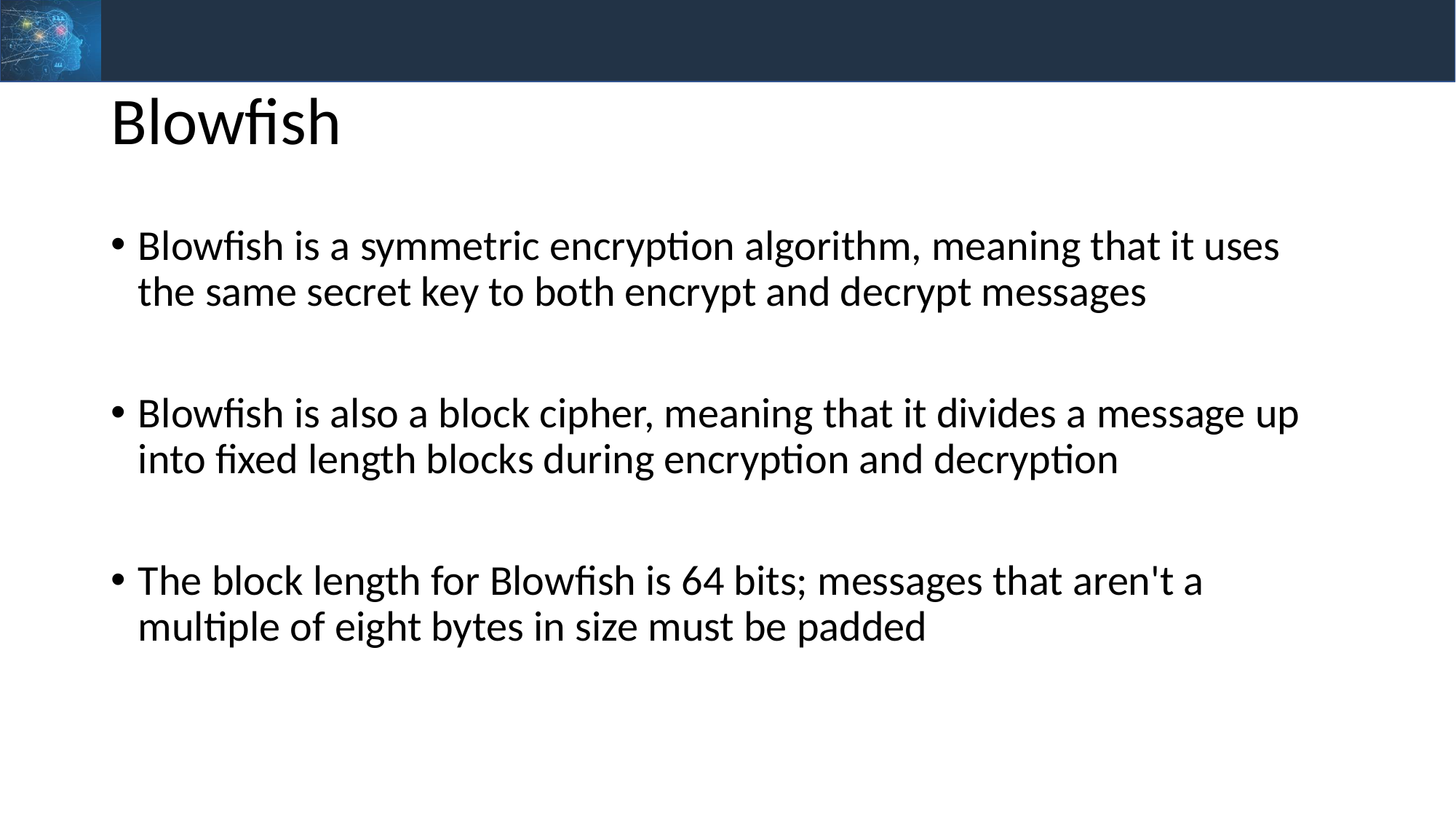

# Blowfish
Blowfish is a symmetric encryption algorithm, meaning that it uses the same secret key to both encrypt and decrypt messages

Blowfish is also a block cipher, meaning that it divides a message up into fixed length blocks during encryption and decryption

The block length for Blowfish is 64 bits; messages that aren't a multiple of eight bytes in size must be padded